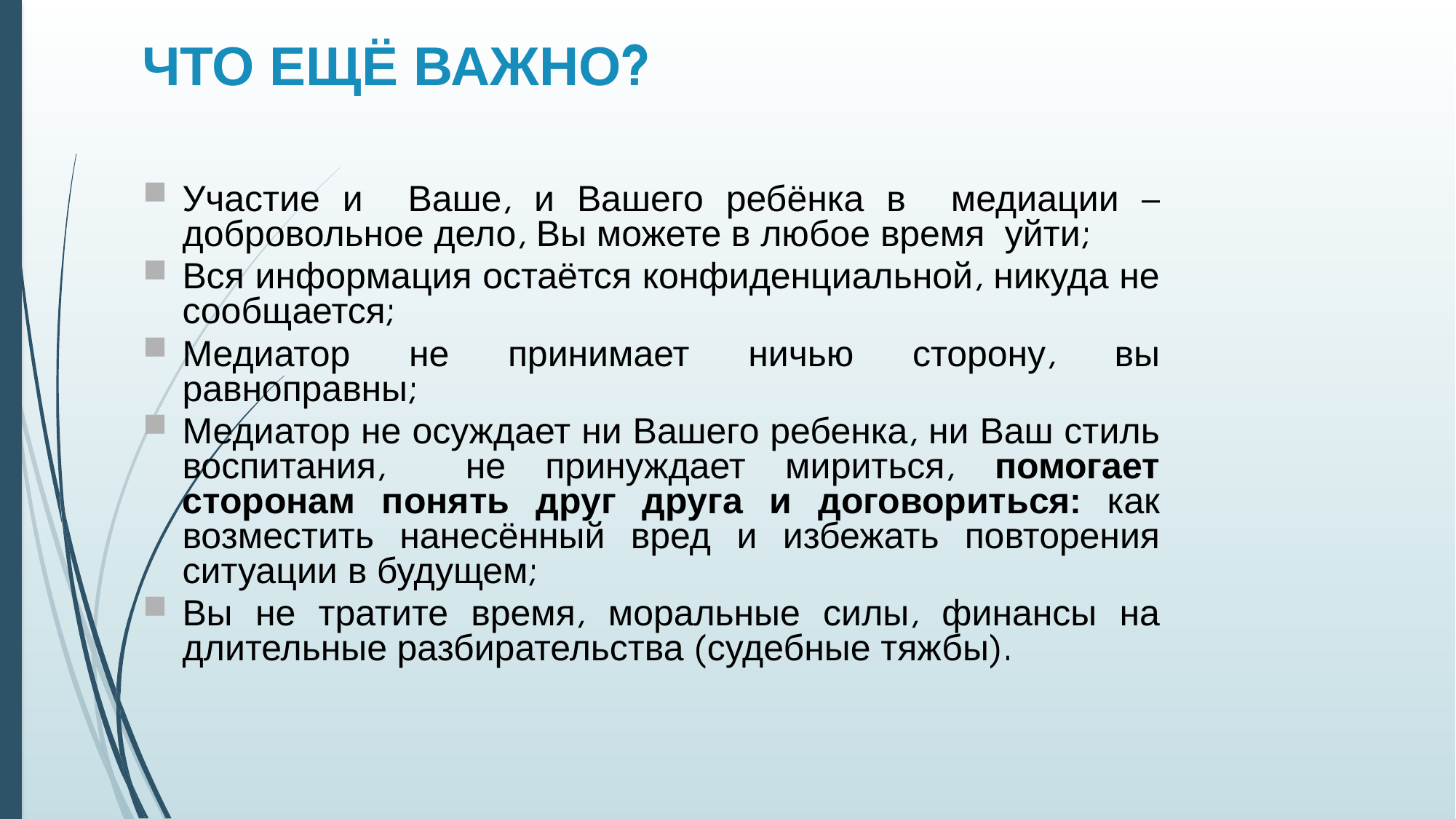

ЧТО ЕЩЁ ВАЖНО?

Участие и  Ваше, и Вашего ребёнка в  медиации – добровольное дело, Вы можете в любое время  уйти;
Вся информация остаётся конфиденциальной, никуда не сообщается;
Медиатор не принимает ничью сторону, вы равноправны;
Медиатор не осуждает ни Вашего ребенка, ни Ваш стиль воспитания,  не принуждает мириться, помогает сторонам понять друг друга и договориться: как возместить нанесённый вред и избежать повторения ситуации в будущем;
Вы не тратите время, моральные силы, финансы на длительные разбирательства (судебные тяжбы).